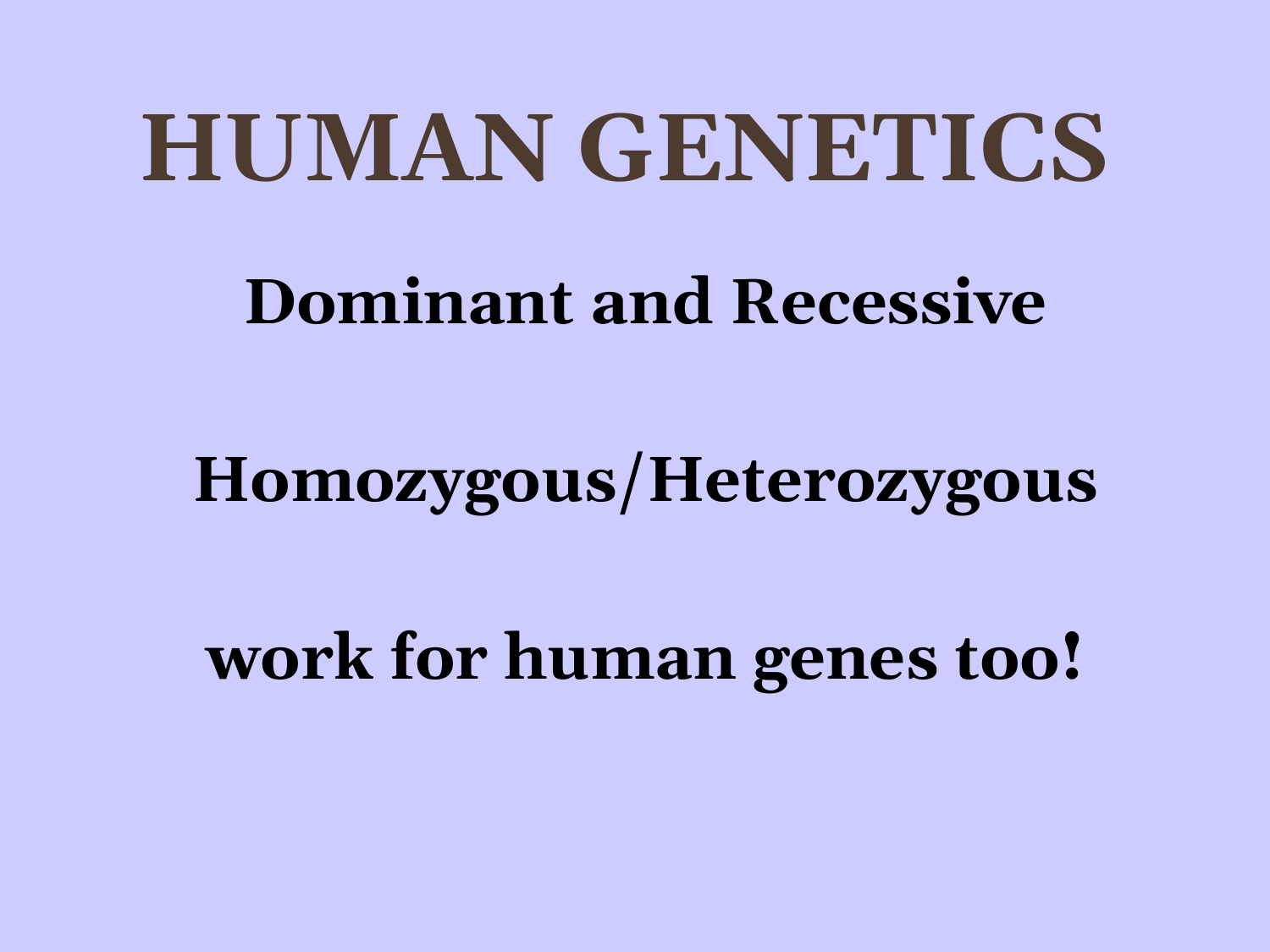

# HUMAN GENETICS
Dominant and Recessive

Homozygous/Heterozygous

work for human genes too!